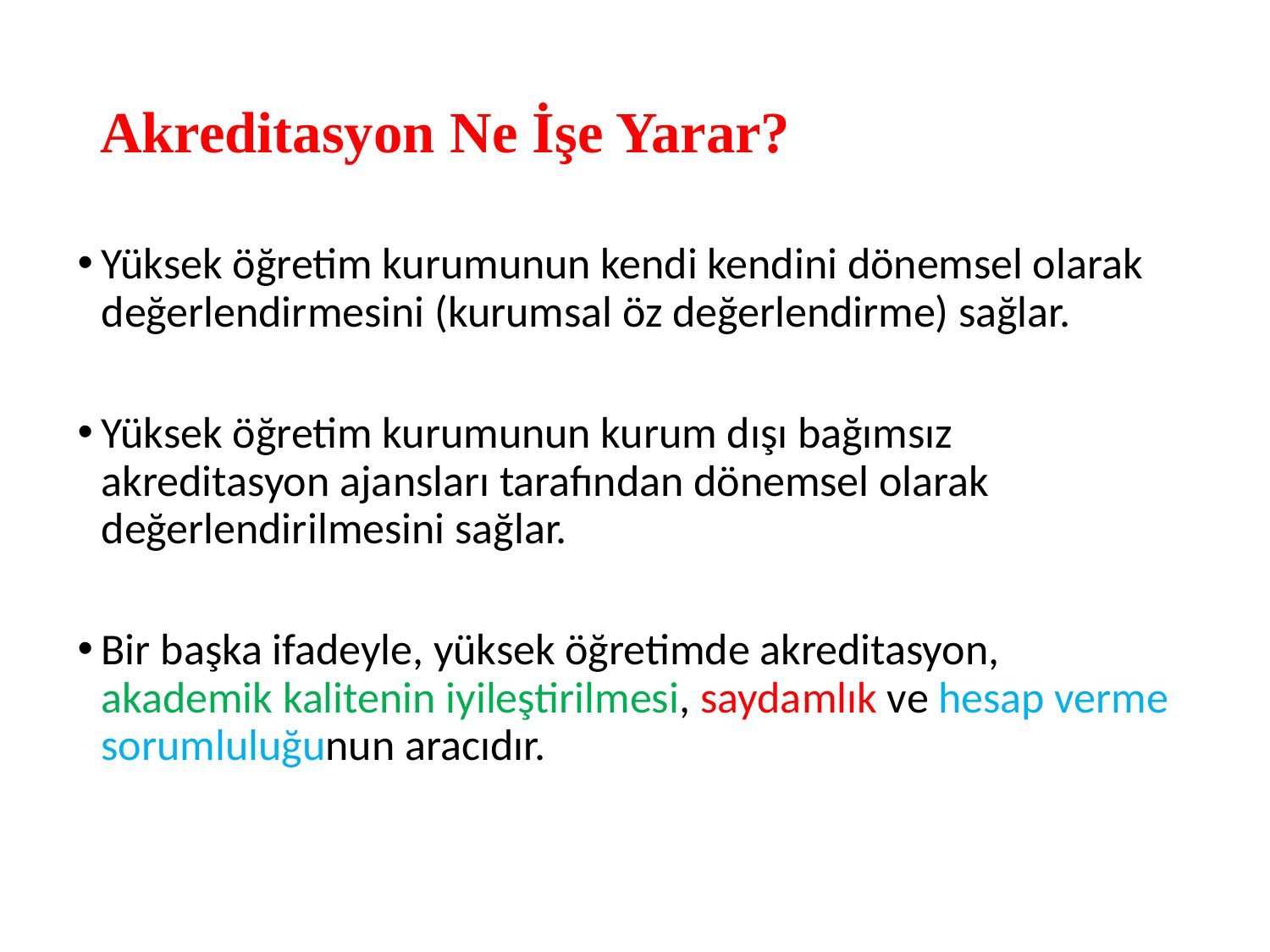

# Akreditasyon Ne İşe Yarar?
Yüksek öğretim kurumunun kendi kendini dönemsel olarak değerlendirmesini (kurumsal öz değerlendirme) sağlar.

Yüksek öğretim kurumunun kurum dışı bağımsız akreditasyon ajansları tarafından dönemsel olarak değerlendirilmesini sağlar.

Bir başka ifadeyle, yüksek öğretimde akreditasyon, akademik kalitenin iyileştirilmesi, saydamlık ve hesap verme sorumluluğunun aracıdır.